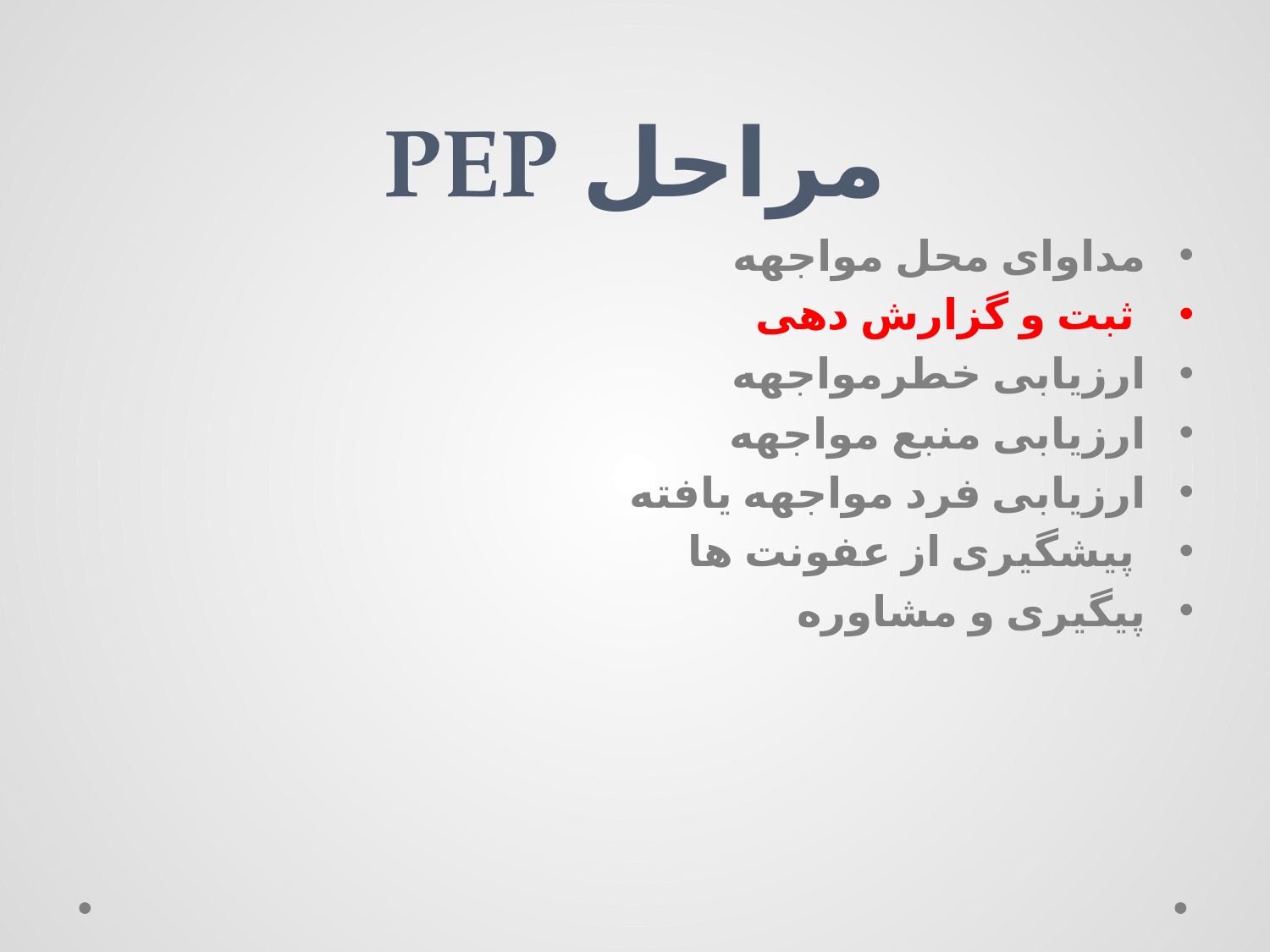

# PEP مراحل
مداوای محل مواجهه
 ثبت و گزارش دهی
ارزیابی خطرمواجهه
ارزیابی منبع مواجهه
ارزیابی فرد مواجهه یافته
 پیشگیری از عفونت ها
پیگیری و مشاوره